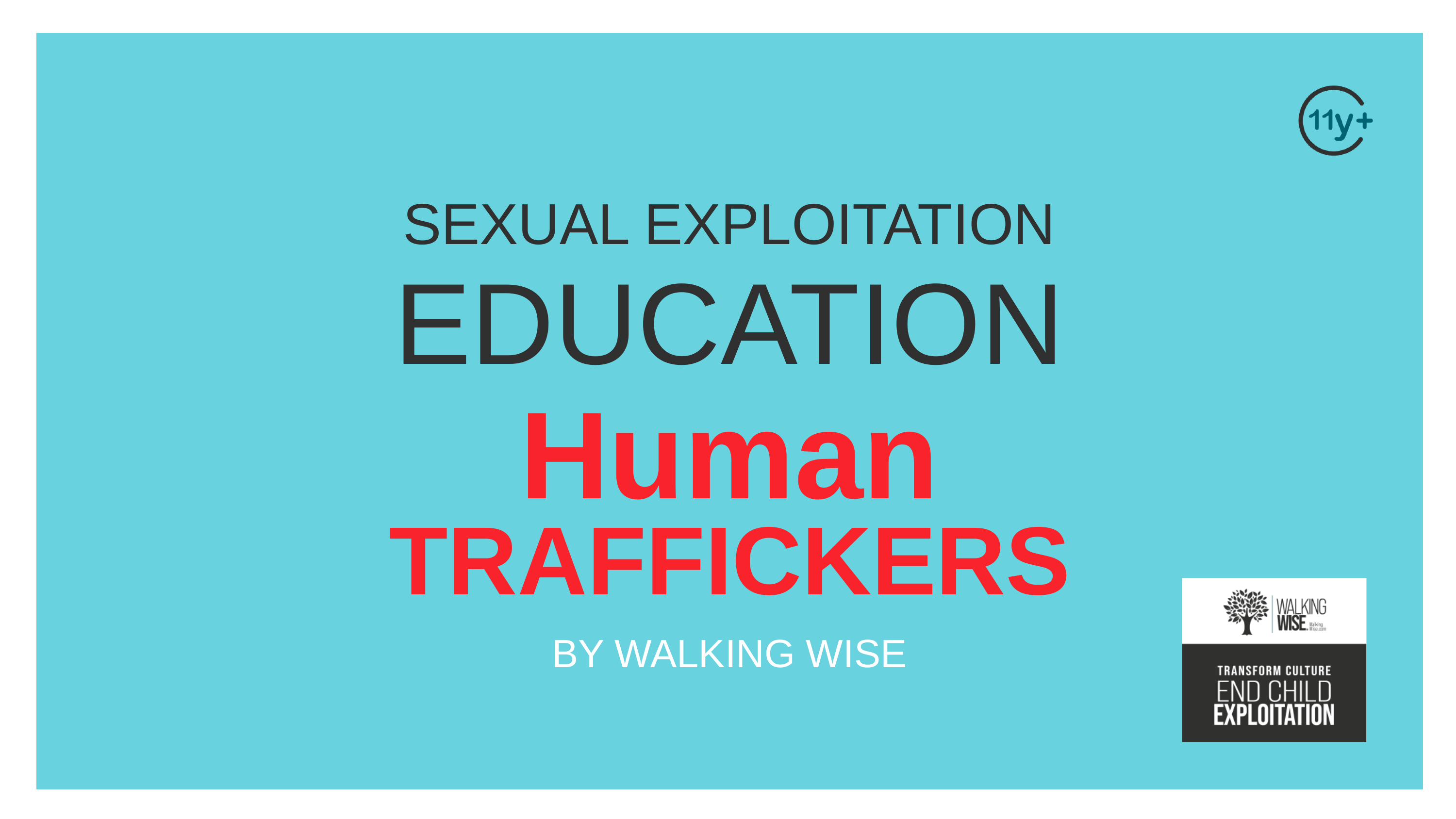

SEXUAL EXPLOITATION
EDUCATION
Human
TRAFFICKERS

BY WALKING WISE